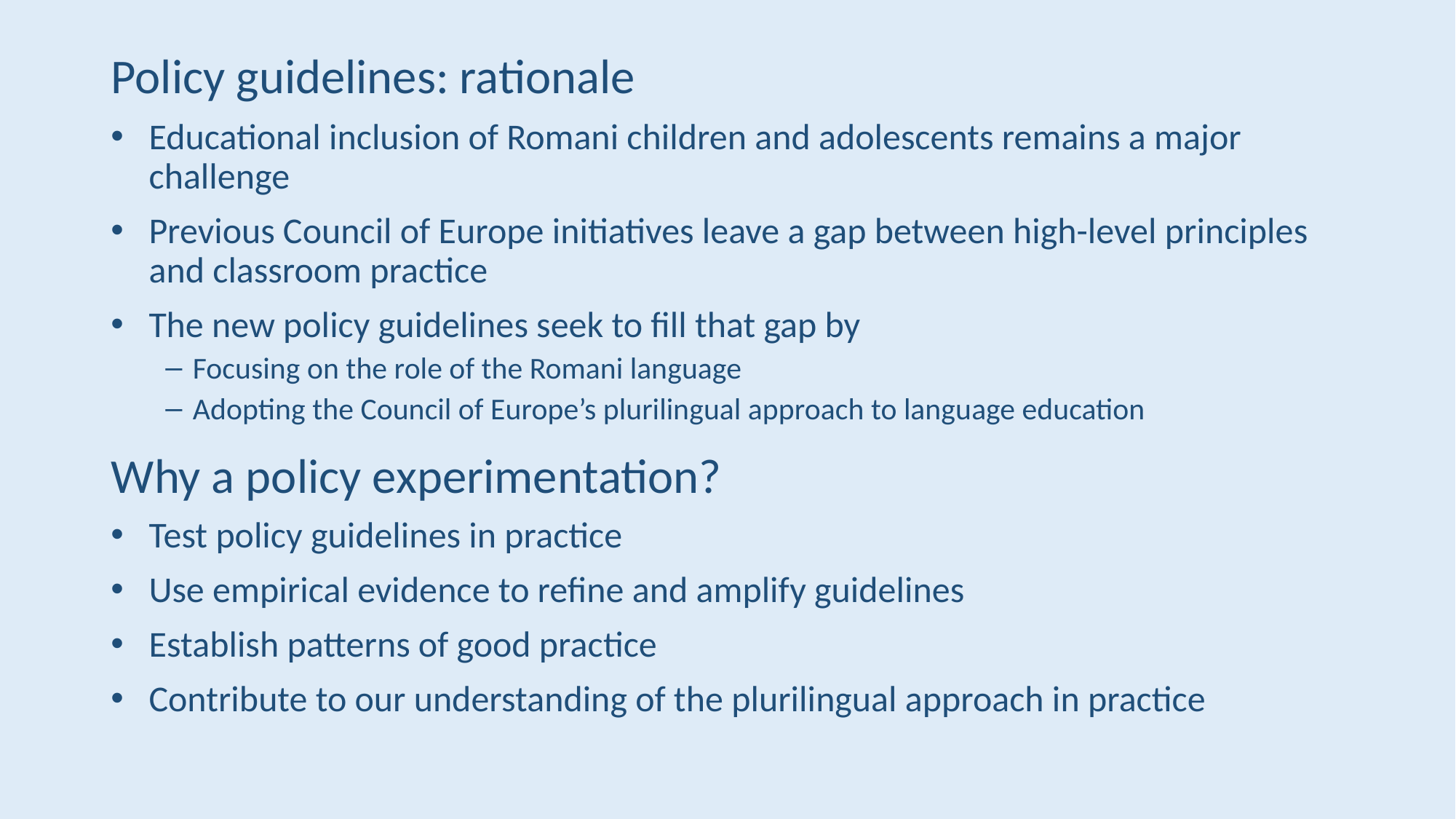

# Policy guidelines: rationale
Educational inclusion of Romani children and adolescents remains a major challenge
Previous Council of Europe initiatives leave a gap between high-level principles and classroom practice
The new policy guidelines seek to fill that gap by
Focusing on the role of the Romani language
Adopting the Council of Europe’s plurilingual approach to language education
Why a policy experimentation?
Test policy guidelines in practice
Use empirical evidence to refine and amplify guidelines
Establish patterns of good practice
Contribute to our understanding of the plurilingual approach in practice